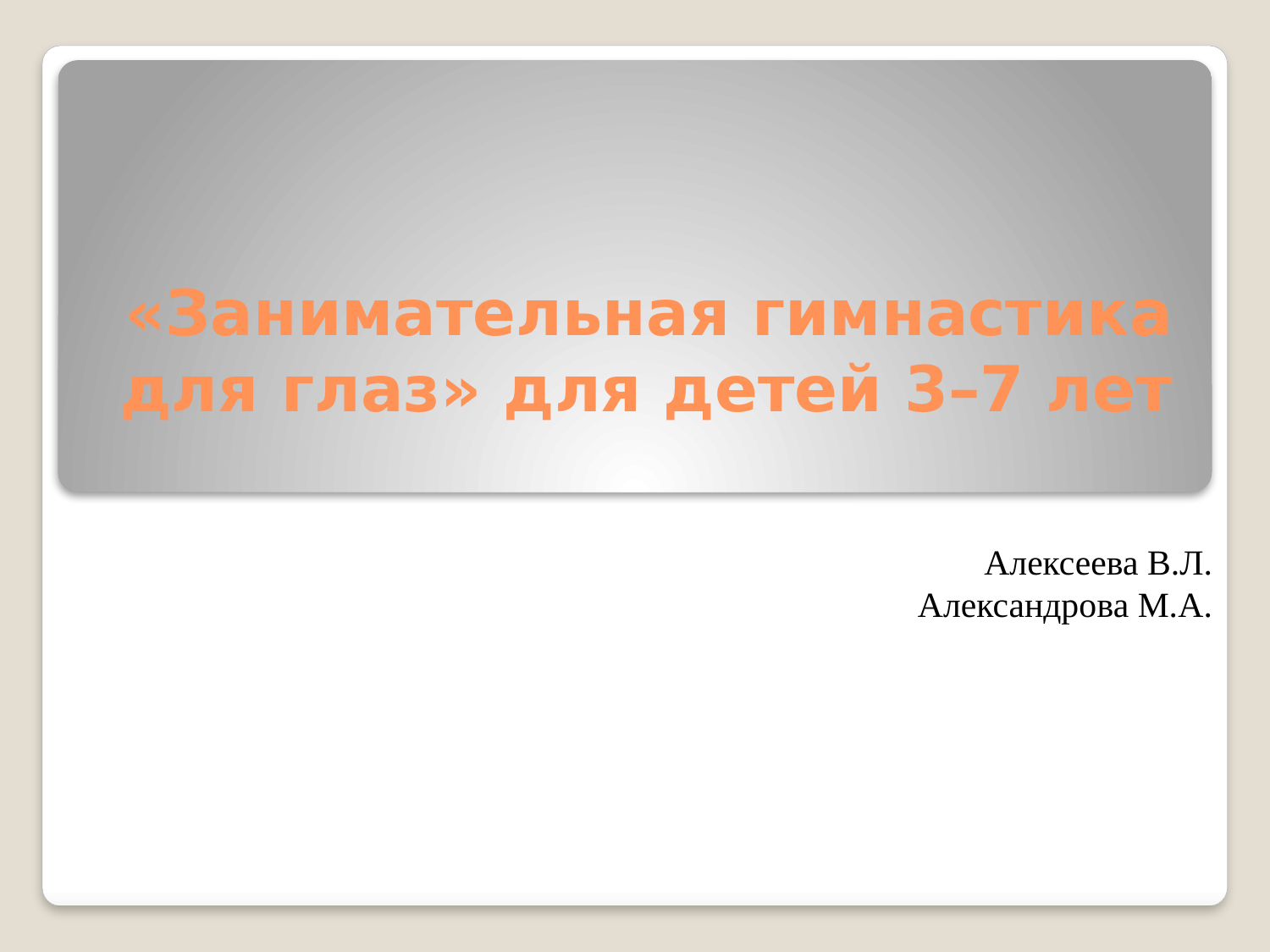

# «Занимательная гимнастика для глаз» для детей 3–7 лет
Алексеева В.Л.
Александрова М.А.